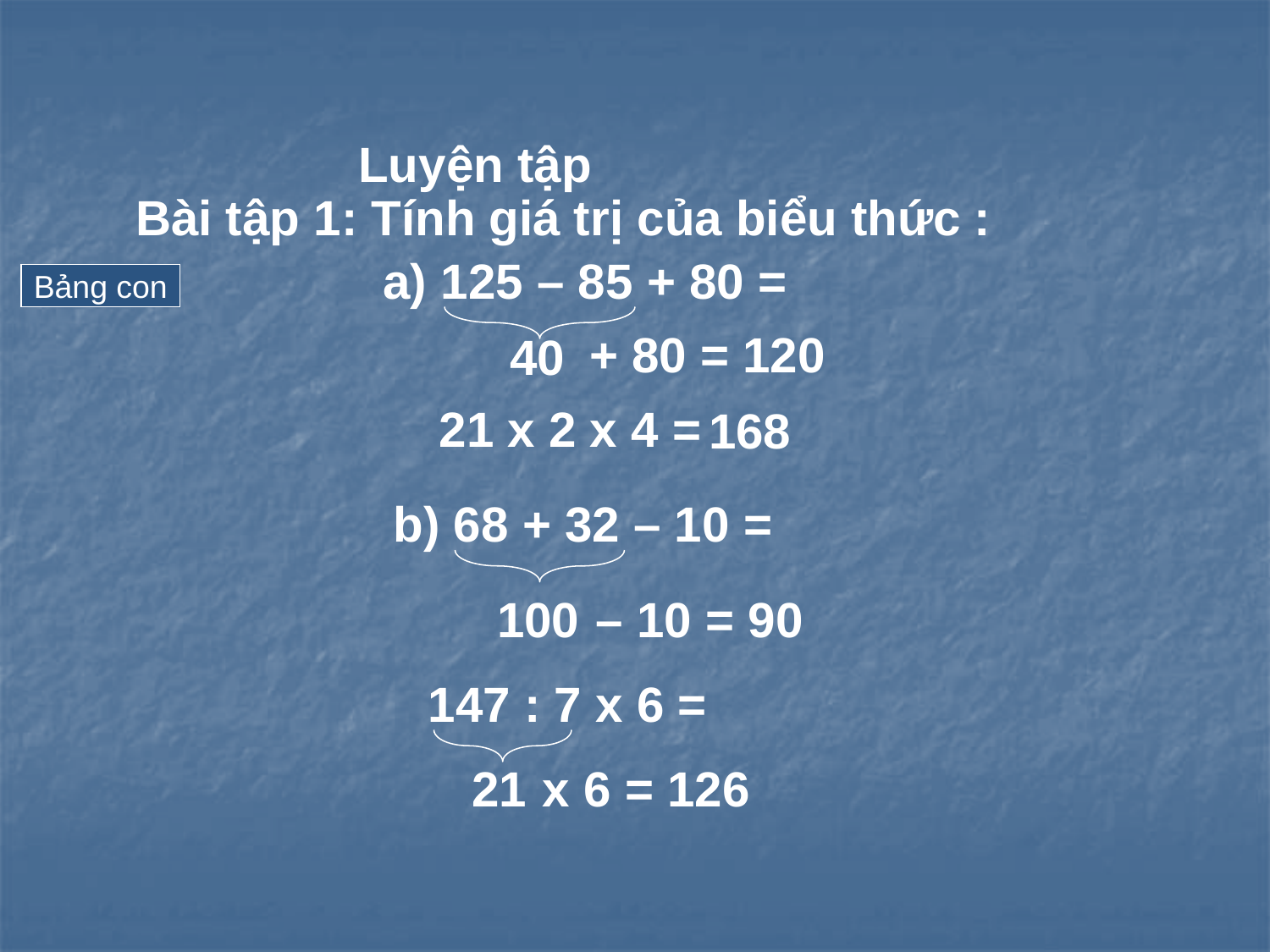

Luyện tập
  Bài tập 1: Tính giá trị của biểu thức :

a) 125 – 85 + 80 =
Bảng con
     + 80 = 120
40
 21 x 2 x 4 =
 168

b) 68 + 32 – 10 =
 100
       – 10 = 90
 147 : 7 x 6 =

       x 6 = 126
 21